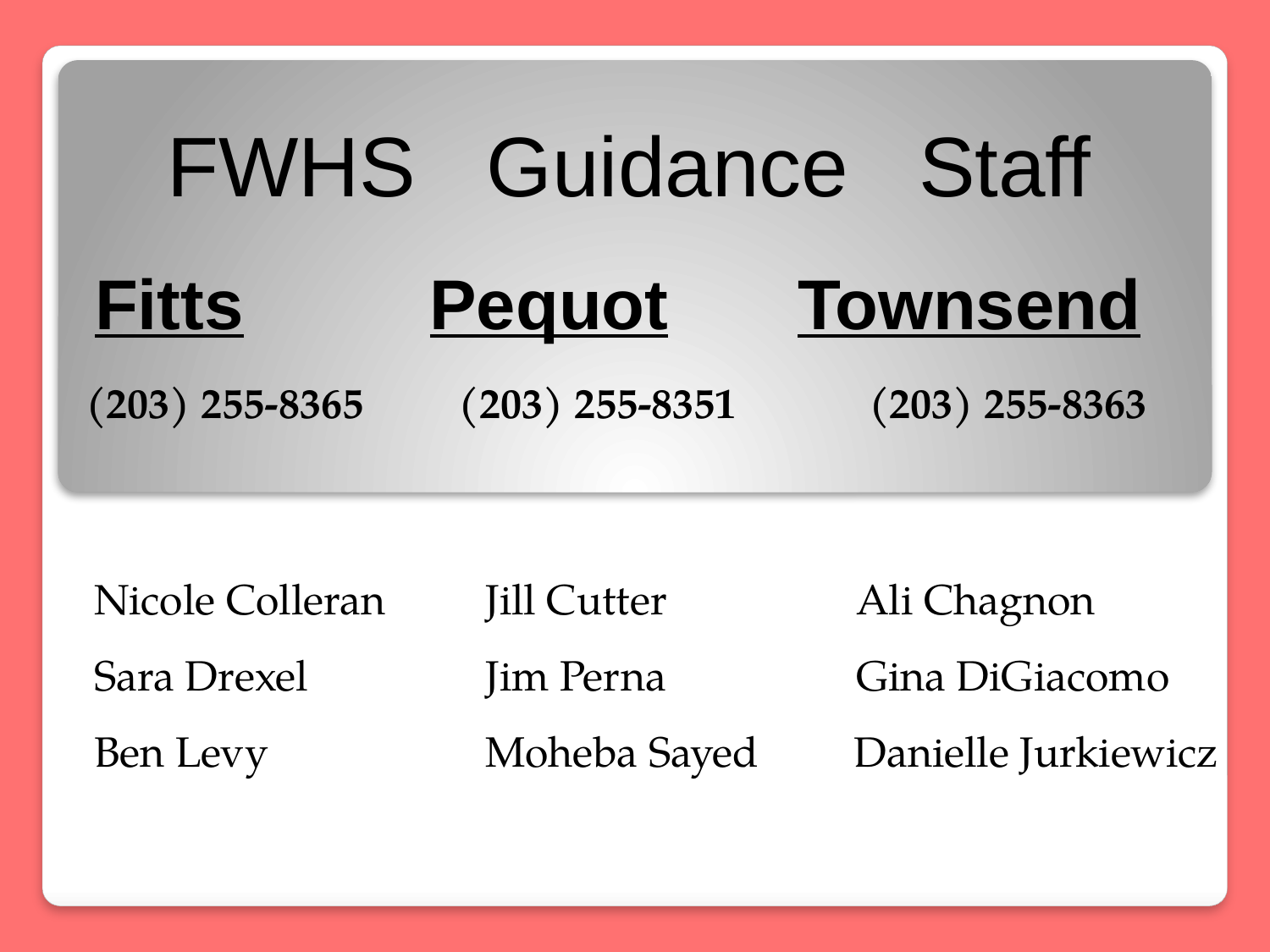

# Fitts	       Pequot      Townsend
FWHS   Guidance   Staff
  (203) 255-8365         (203) 255-8351	    (203) 255-8363

Nicole Colleran	 Jill Cutter		Ali Chagnon
Sara Drexel		 Jim Perna		Gina DiGiacomo
Ben Levy		 Moheba Sayed         Danielle Jurkiewicz